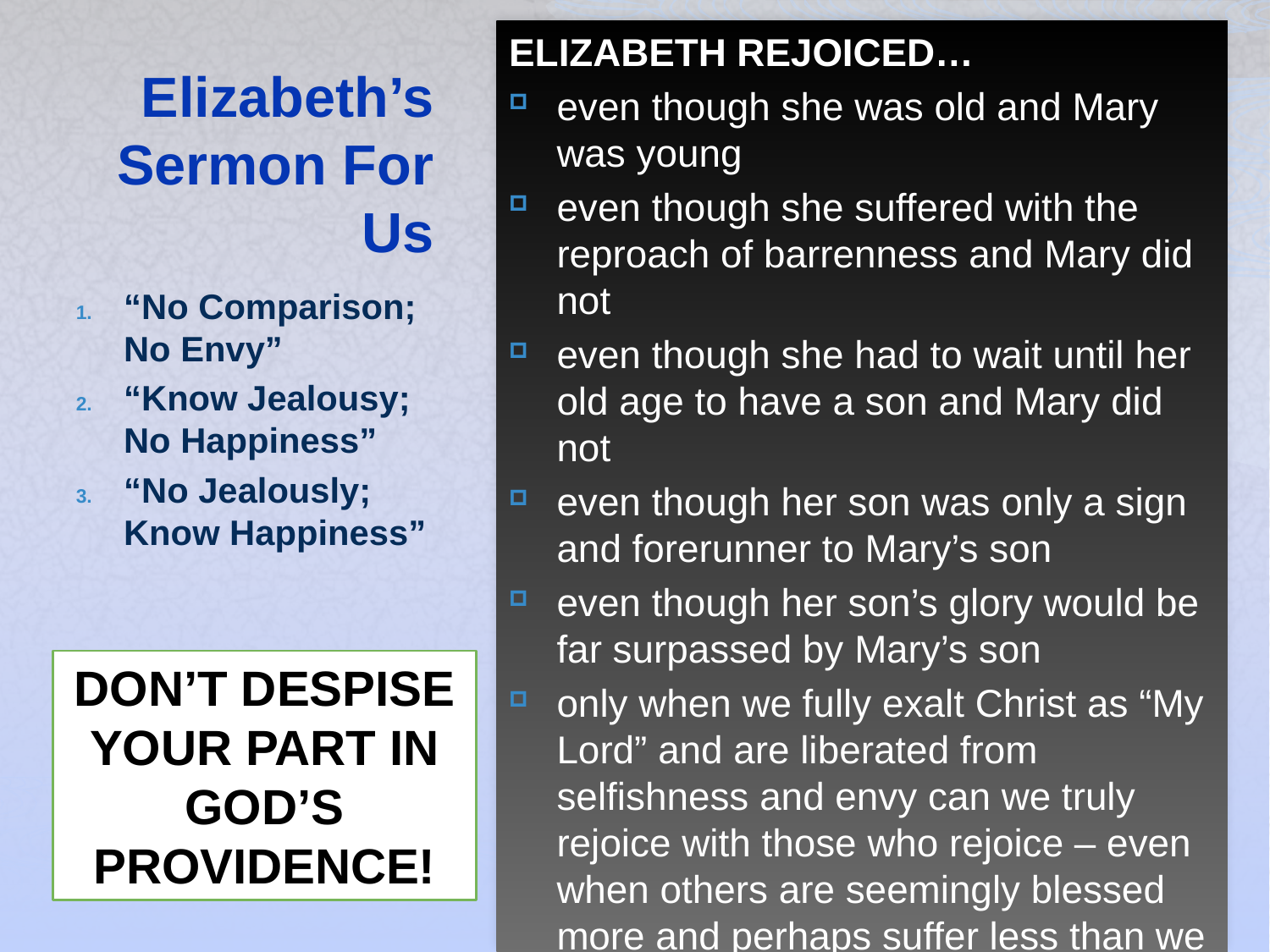

ELIZABETH REJOICED…
even though she was old and Mary was young
even though she suffered with the reproach of barrenness and Mary did not
even though she had to wait until her old age to have a son and Mary did not
even though her son was only a sign and forerunner to Mary’s son
even though her son’s glory would be far surpassed by Mary’s son
only when we fully exalt Christ as “My Lord” and are liberated from selfishness and envy can we truly rejoice with those who rejoice – even when others are seemingly blessed more and perhaps suffer less than we do

# Elizabeth’s Sermon For Us
“No Comparison; No Envy”
“Know Jealousy; No Happiness”
“No Jealously; Know Happiness”
DON’T DESPISE YOUR PART IN GOD’S PROVIDENCE!